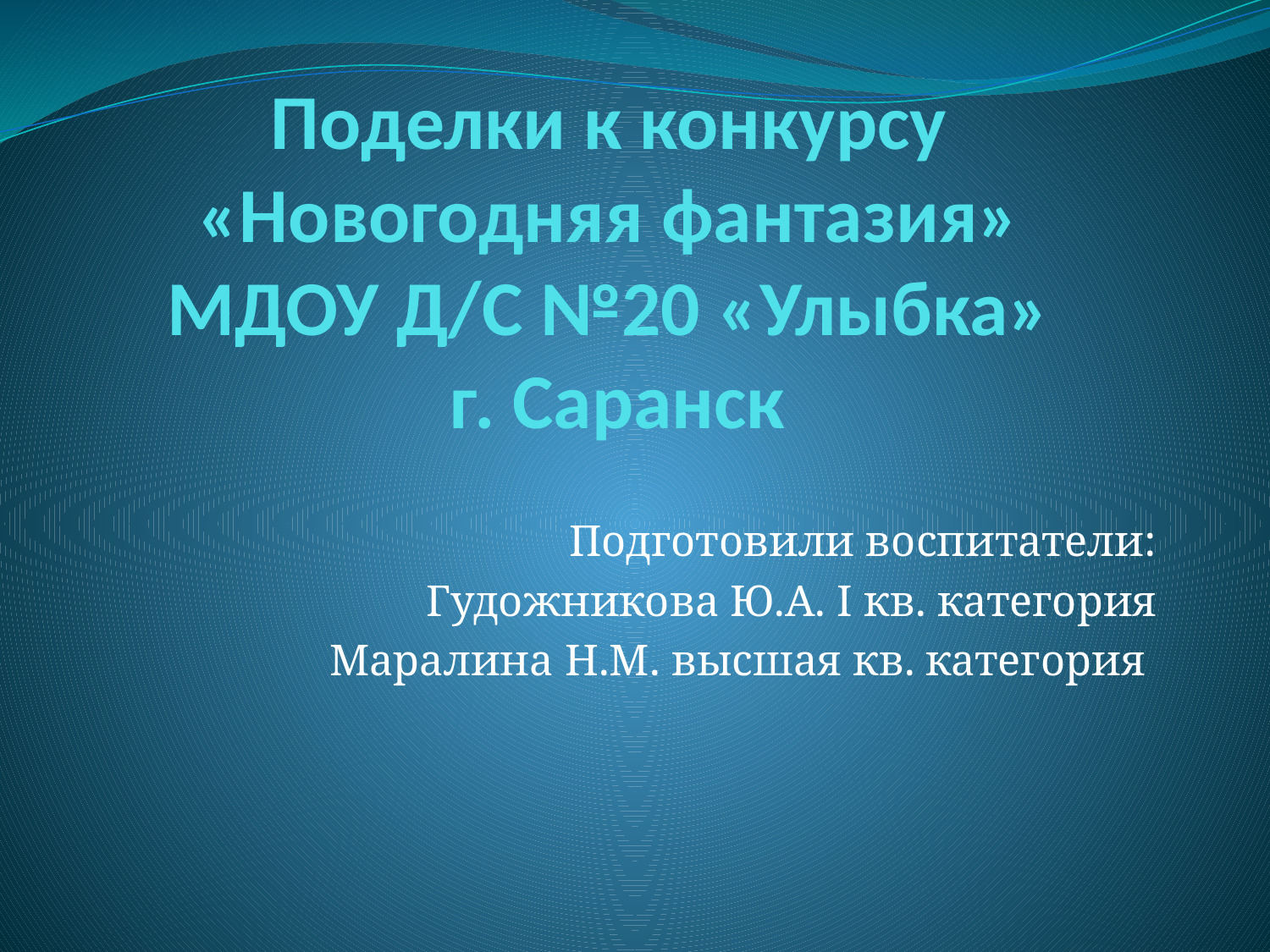

# Поделки к конкурсу «Новогодняя фантазия» МДОУ Д/С №20 «Улыбка» г. Саранск

Подготовили воспитатели:
Гудожникова Ю.А. I кв. категория
Маралина Н.М. высшая кв. категория